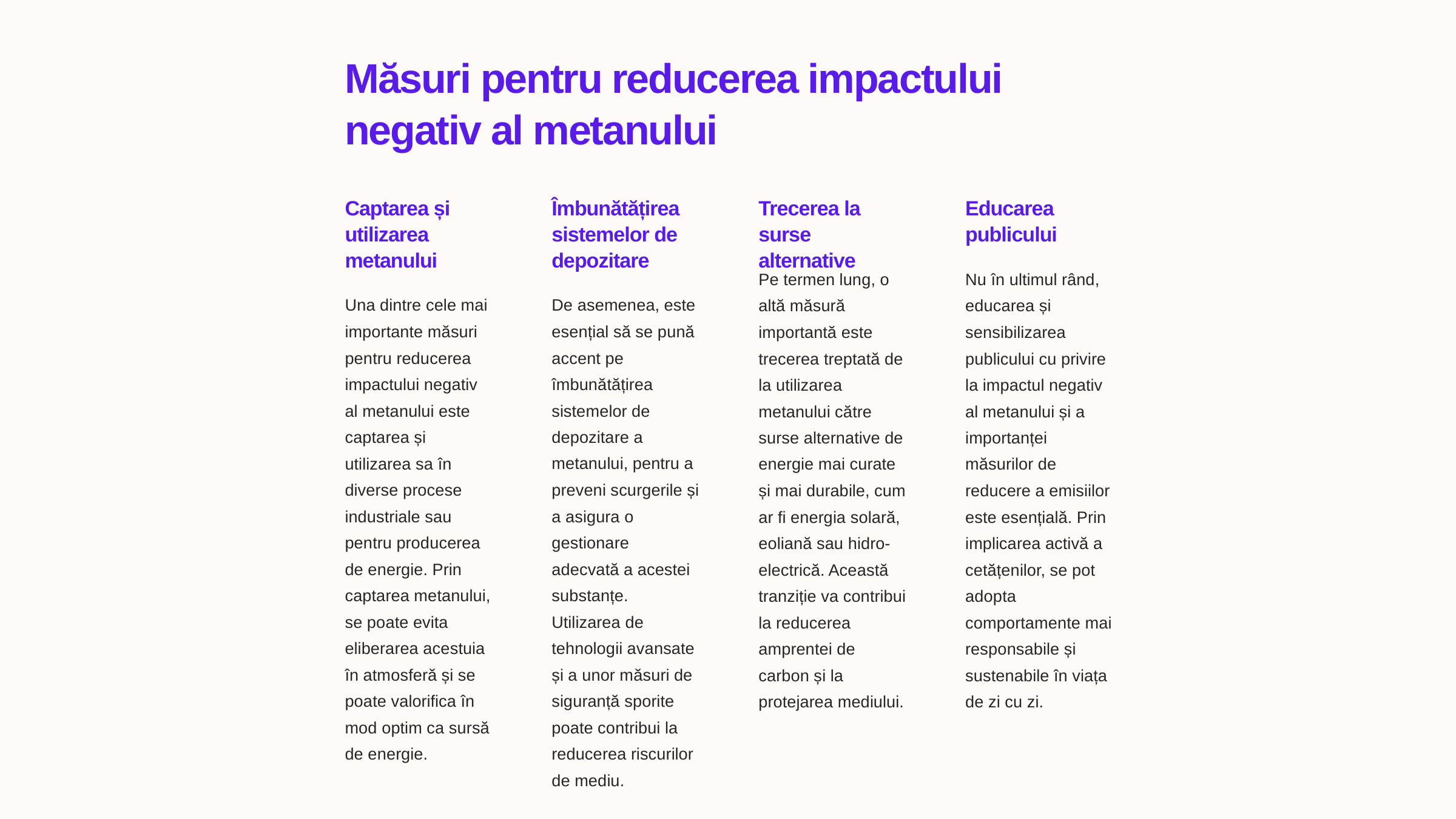

Măsuri pentru reducerea impactului negativ al metanului
Captarea și utilizarea metanului
Îmbunătățirea sistemelor de depozitare
Trecerea la surse alternative
Educarea publicului
Pe termen lung, o altă măsură importantă este trecerea treptată de la utilizarea metanului către surse alternative de energie mai curate și mai durabile, cum ar fi energia solară, eoliană sau hidro-electrică. Această tranziție va contribui la reducerea amprentei de carbon și la protejarea mediului.
Nu în ultimul rând, educarea și sensibilizarea publicului cu privire la impactul negativ al metanului și a importanței măsurilor de reducere a emisiilor este esențială. Prin implicarea activă a cetățenilor, se pot adopta comportamente mai responsabile și sustenabile în viața de zi cu zi.
Una dintre cele mai importante măsuri pentru reducerea impactului negativ al metanului este captarea și utilizarea sa în diverse procese industriale sau pentru producerea de energie. Prin captarea metanului, se poate evita eliberarea acestuia în atmosferă și se poate valorifica în mod optim ca sursă de energie.
De asemenea, este esențial să se pună accent pe îmbunătățirea sistemelor de depozitare a metanului, pentru a preveni scurgerile și a asigura o gestionare adecvată a acestei substanțe. Utilizarea de tehnologii avansate și a unor măsuri de siguranță sporite poate contribui la reducerea riscurilor de mediu.